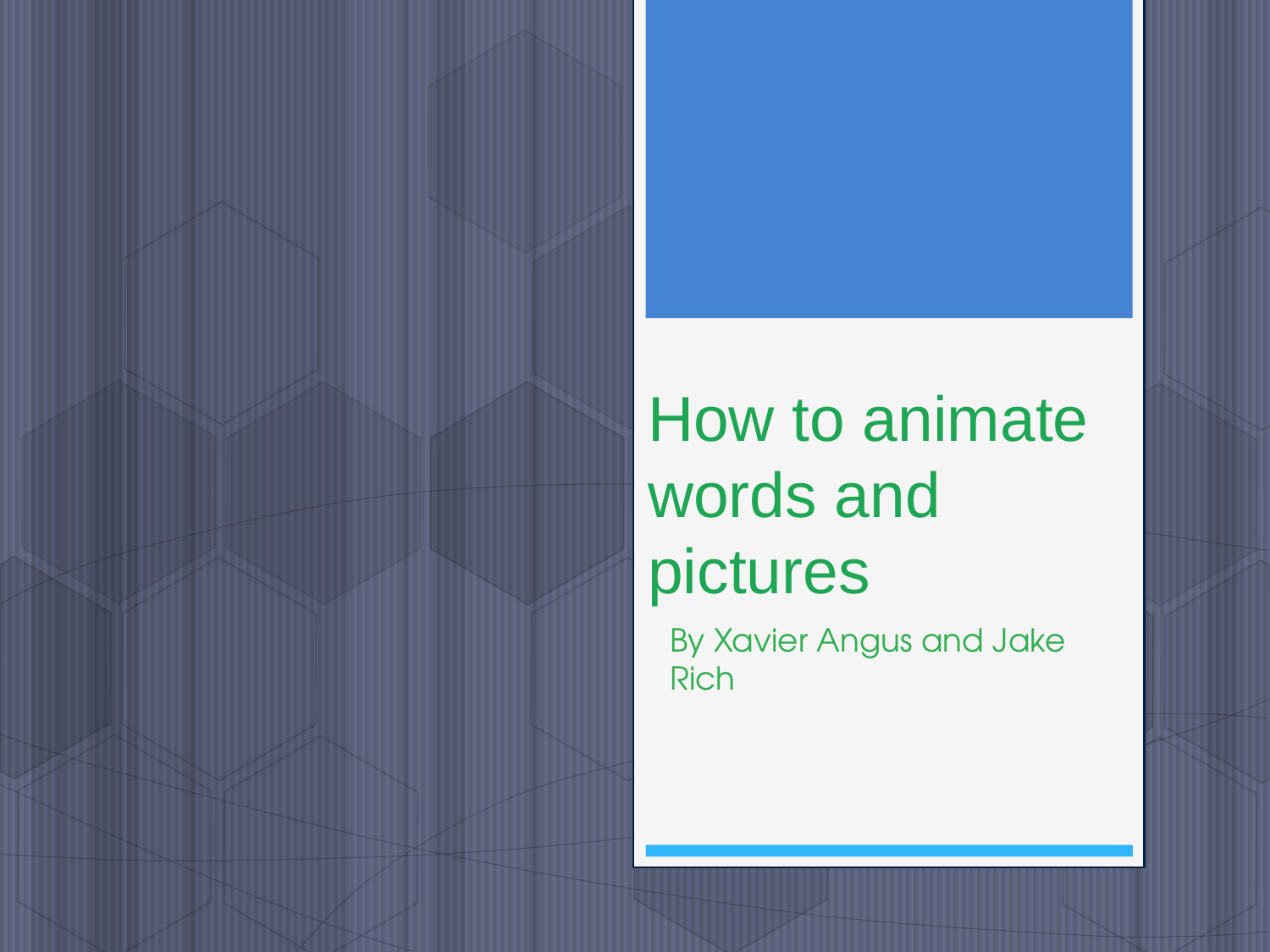

# How to animate words and pictures
By Xavier Angus and Jake Rich